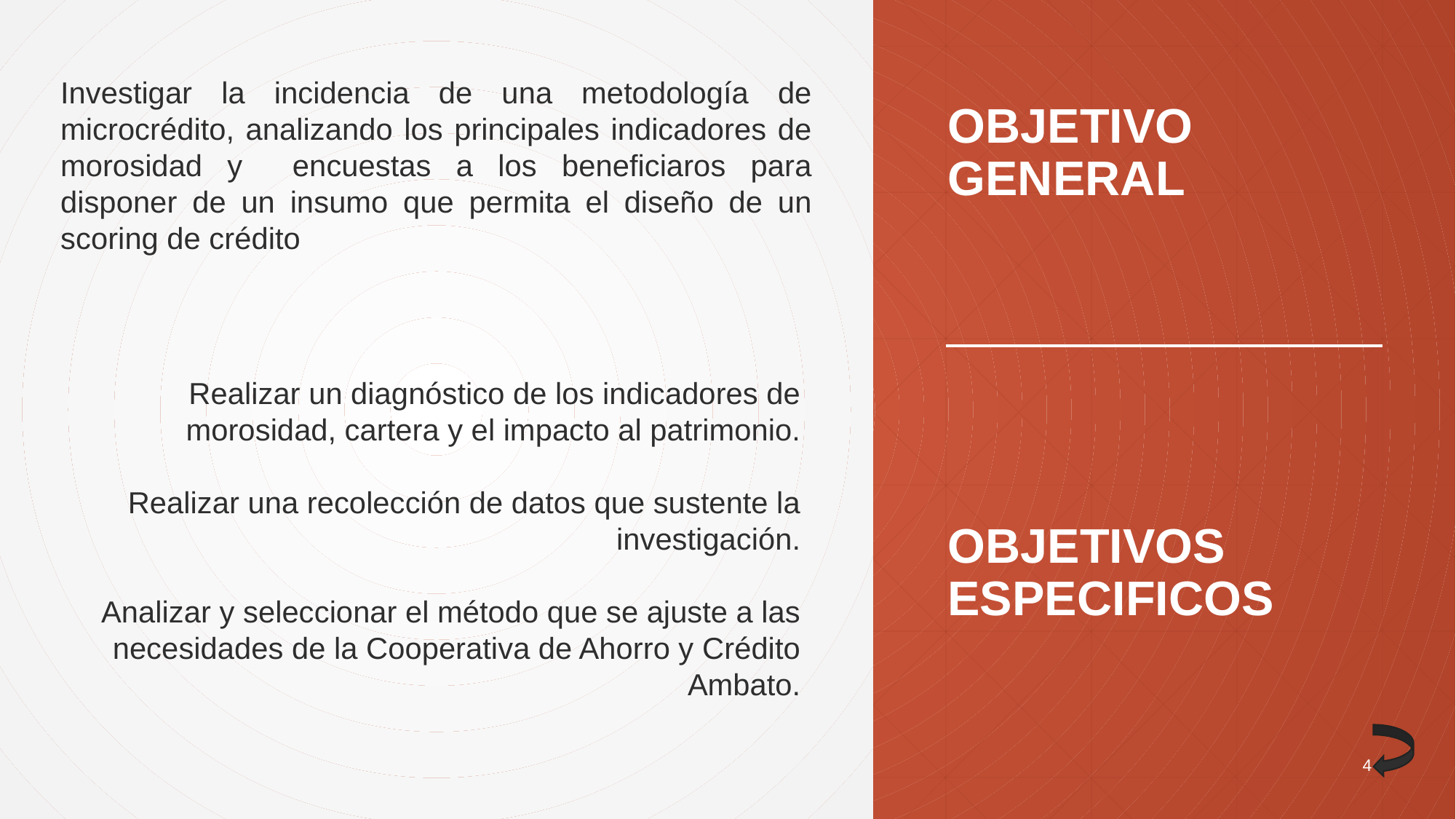

Investigar la incidencia de una metodología de microcrédito, analizando los principales indicadores de morosidad y  encuestas a los beneficiaros para disponer de un insumo que permita el diseño de un scoring de crédito
OBJETIVO GENERAL
Realizar un diagnóstico de los indicadores de morosidad, cartera y el impacto al patrimonio.

Realizar una recolección de datos que sustente la investigación.

Analizar y seleccionar el método que se ajuste a las necesidades de la Cooperativa de Ahorro y Crédito Ambato.
# OBJETIVOS ESPECIFICOS

4